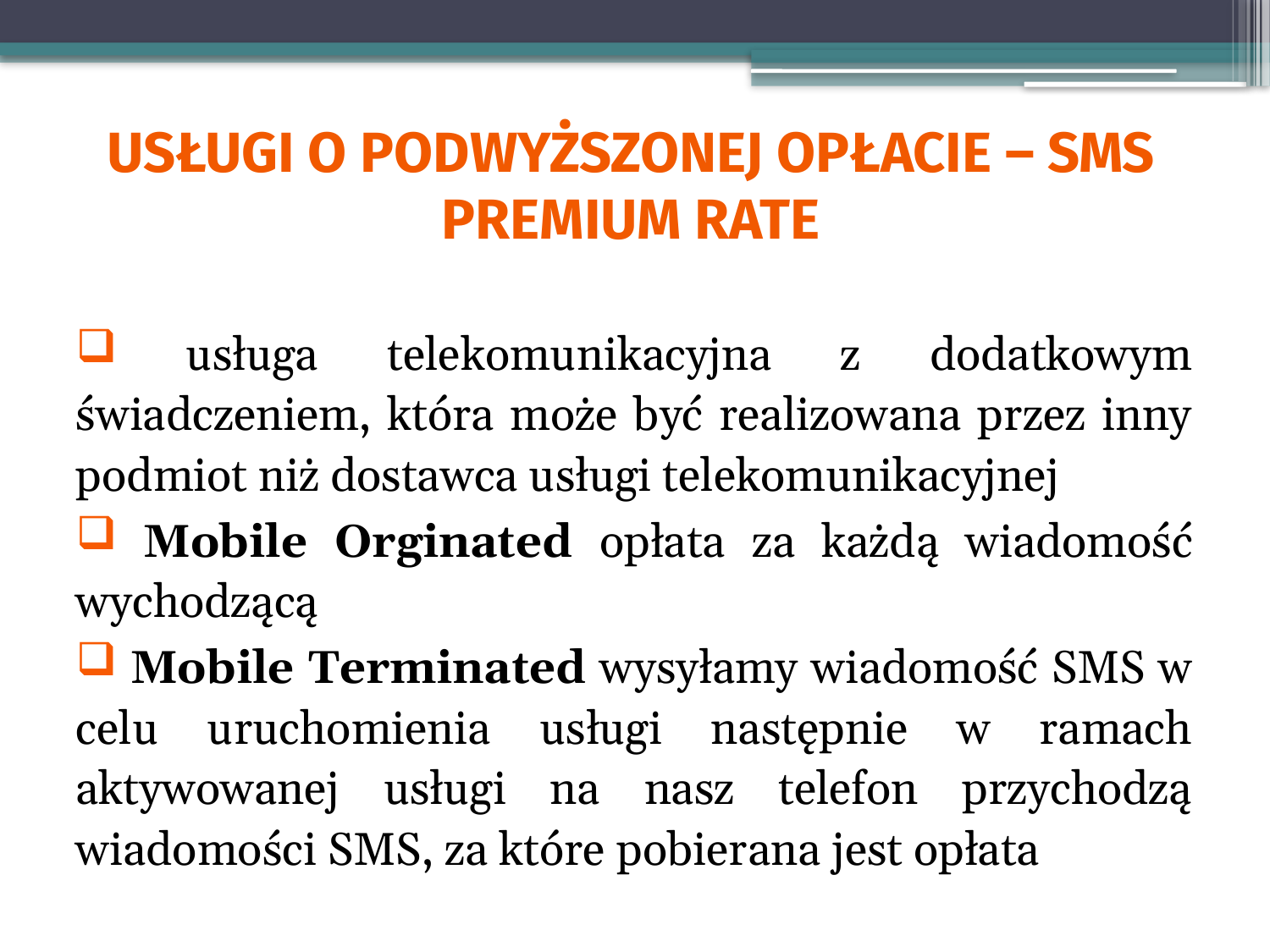

# Usługi o podwyższonej opłacie – SMS Premium Rate
 usługa telekomunikacyjna z dodatkowym świadczeniem, która może być realizowana przez inny podmiot niż dostawca usługi telekomunikacyjnej
 Mobile Orginated opłata za każdą wiadomość wychodzącą
 Mobile Terminated wysyłamy wiadomość SMS w celu uruchomienia usługi następnie w ramach aktywowanej usługi na nasz telefon przychodzą wiadomości SMS, za które pobierana jest opłata